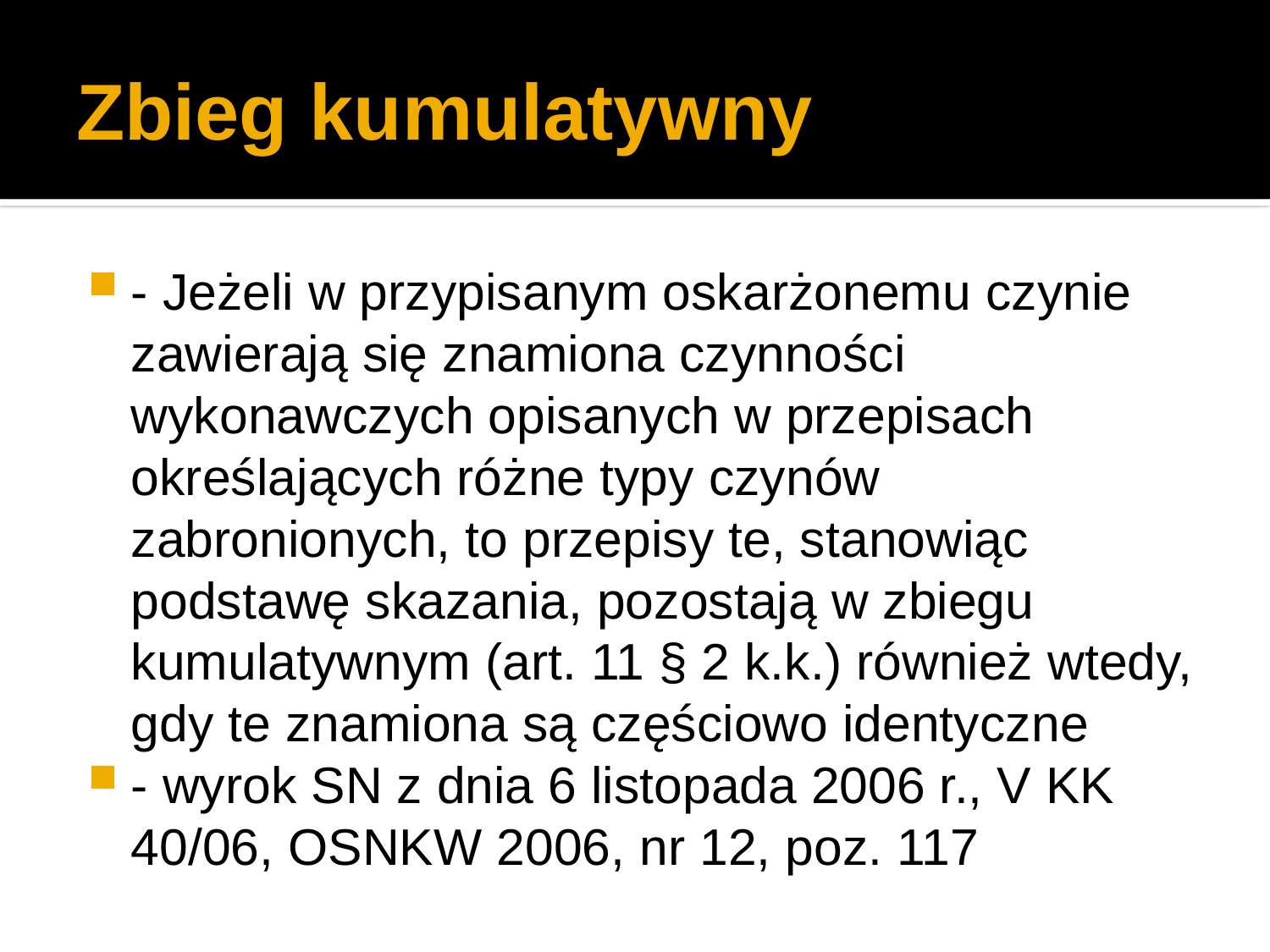

# Zbieg kumulatywny
- Jeżeli w przypisanym oskarżonemu czynie zawierają się znamiona czynności wykonawczych opisanych w przepisach określających różne typy czynów zabronionych, to przepisy te, stanowiąc podstawę skazania, pozostają w zbiegu kumulatywnym (art. 11 § 2 k.k.) również wtedy, gdy te znamiona są częściowo identyczne
- wyrok SN z dnia 6 listopada 2006 r., V KK 40/06, OSNKW 2006, nr 12, poz. 117